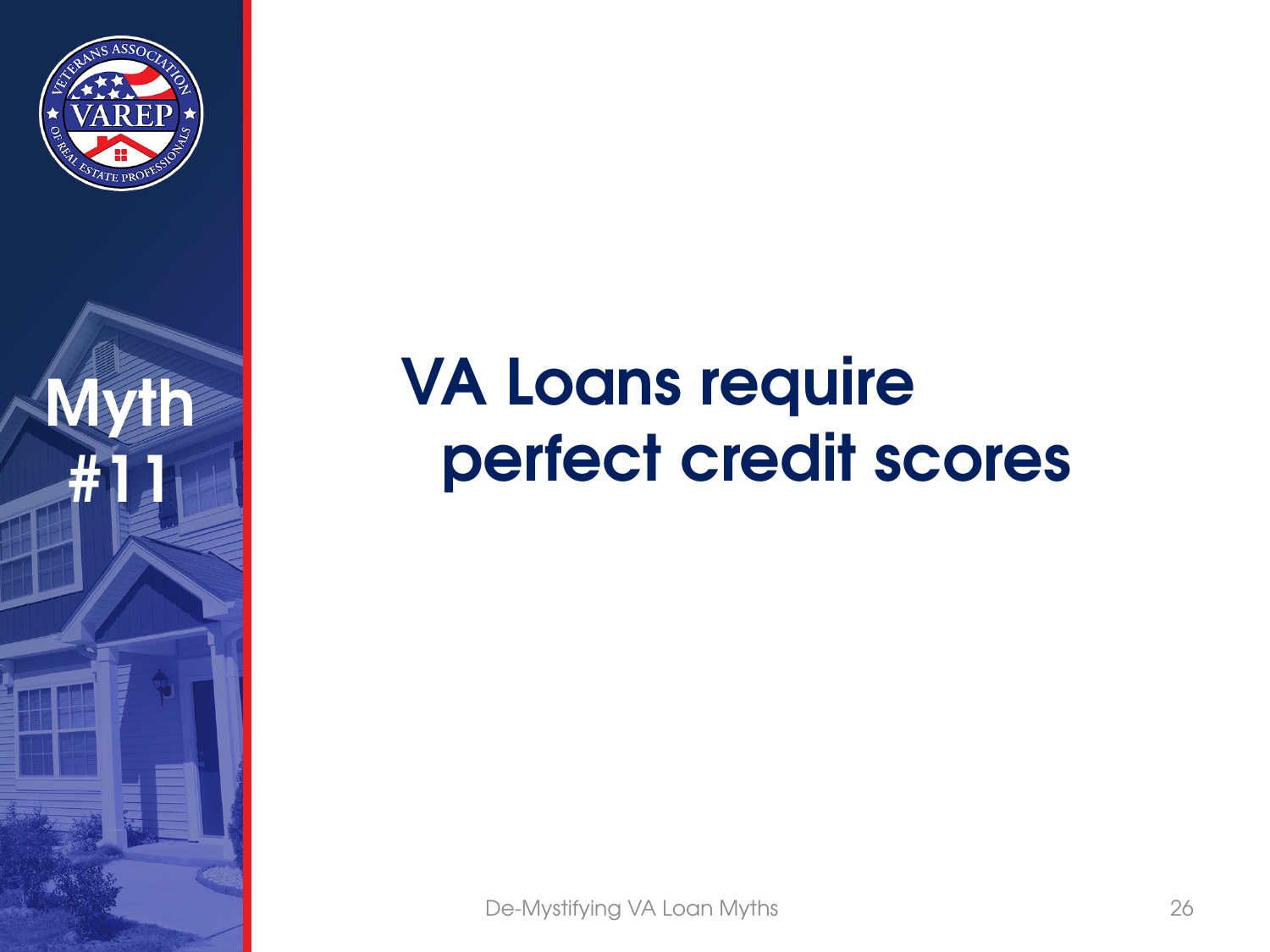

# Myth #11
VA Loans require            perfect credit scores
De-Mystifying VA Loan Myths
26